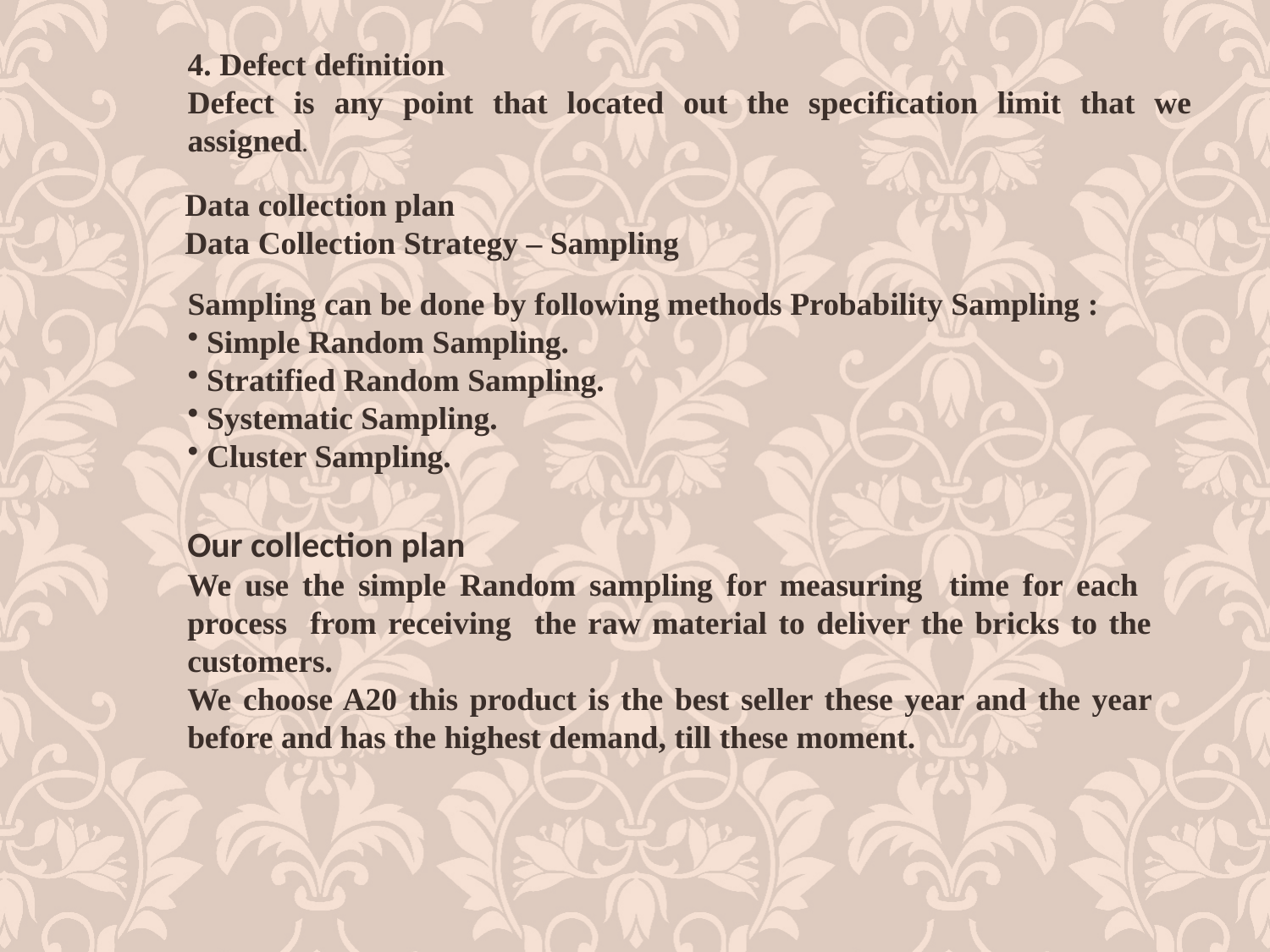

4. Defect definition
Defect is any point that located out the specification limit that we assigned.
Data collection plan
Data Collection Strategy – Sampling
Sampling can be done by following methods Probability Sampling :
 Simple Random Sampling.
 Stratified Random Sampling.
 Systematic Sampling.
 Cluster Sampling.
Our collection plan
We use the simple Random sampling for measuring  time for each  process  from receiving  the raw material to deliver the bricks to the customers.
We choose A20 this product is the best seller these year and the year before and has the highest demand, till these moment.